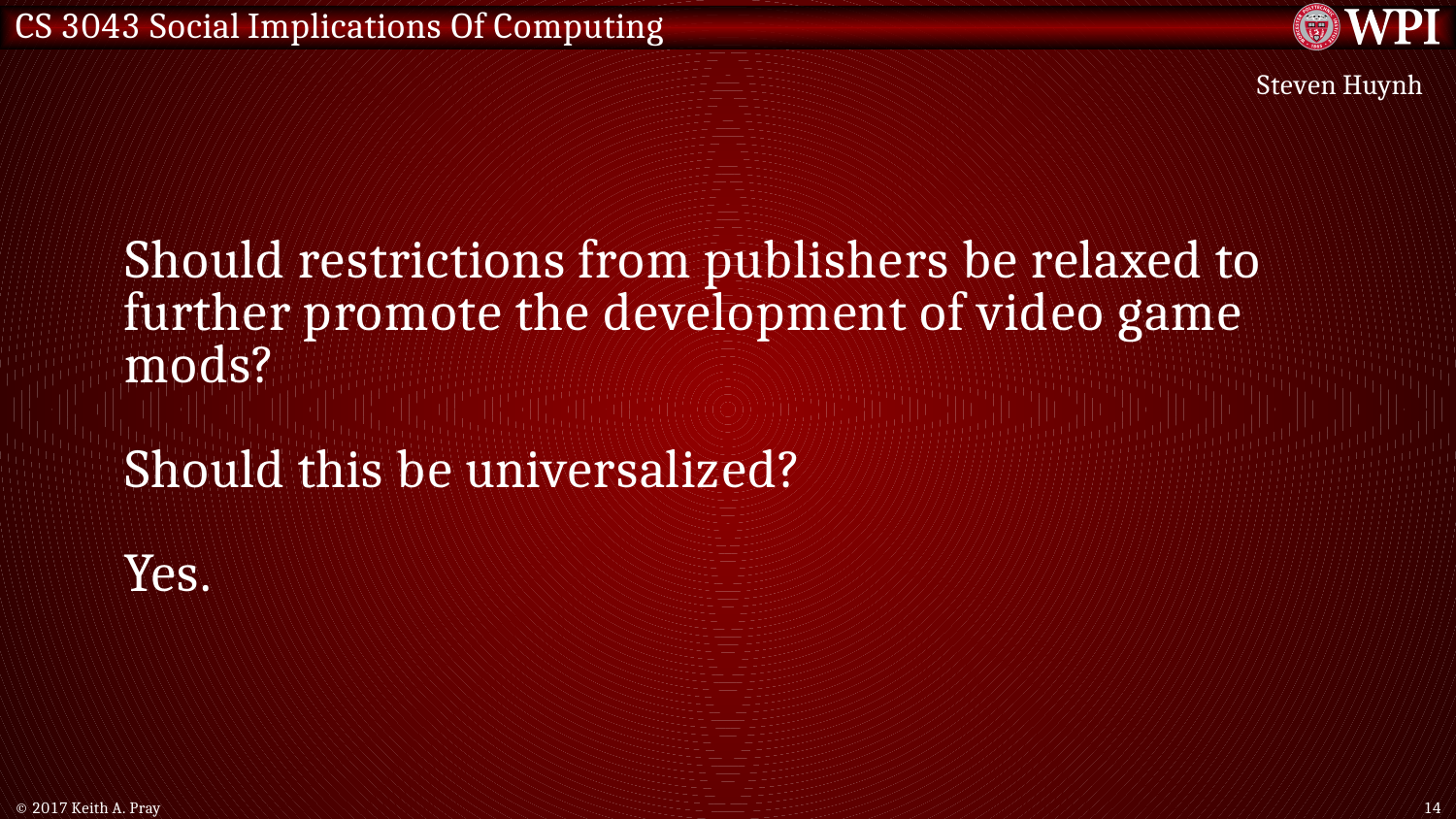

Steven Huynh
# Should restrictions from publishers be relaxed to further promote the development of video game mods? Should this be universalized? Yes.
© 2017 Keith A. Pray
14